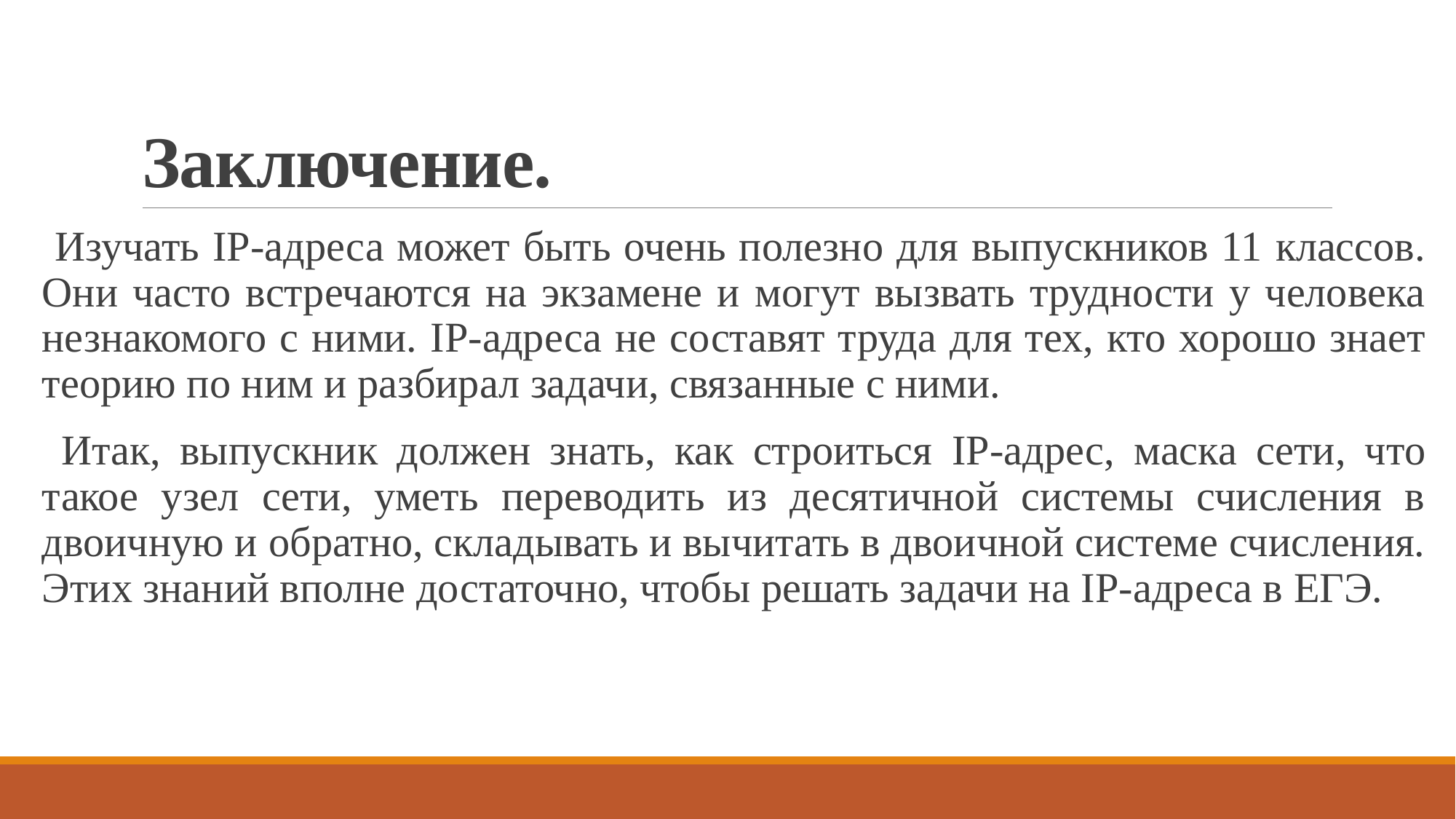

# Заключение.
 Изучать IP-адреса может быть очень полезно для выпускников 11 классов. Они часто встречаются на экзамене и могут вызвать трудности у человека незнакомого с ними. IP-адреса не составят труда для тех, кто хорошо знает теорию по ним и разбирал задачи, связанные с ними.
 Итак, выпускник должен знать, как строиться IP-адрес, маска сети, что такое узел сети, уметь переводить из десятичной системы счисления в двоичную и обратно, складывать и вычитать в двоичной системе счисления. Этих знаний вполне достаточно, чтобы решать задачи на IP-адреса в ЕГЭ.